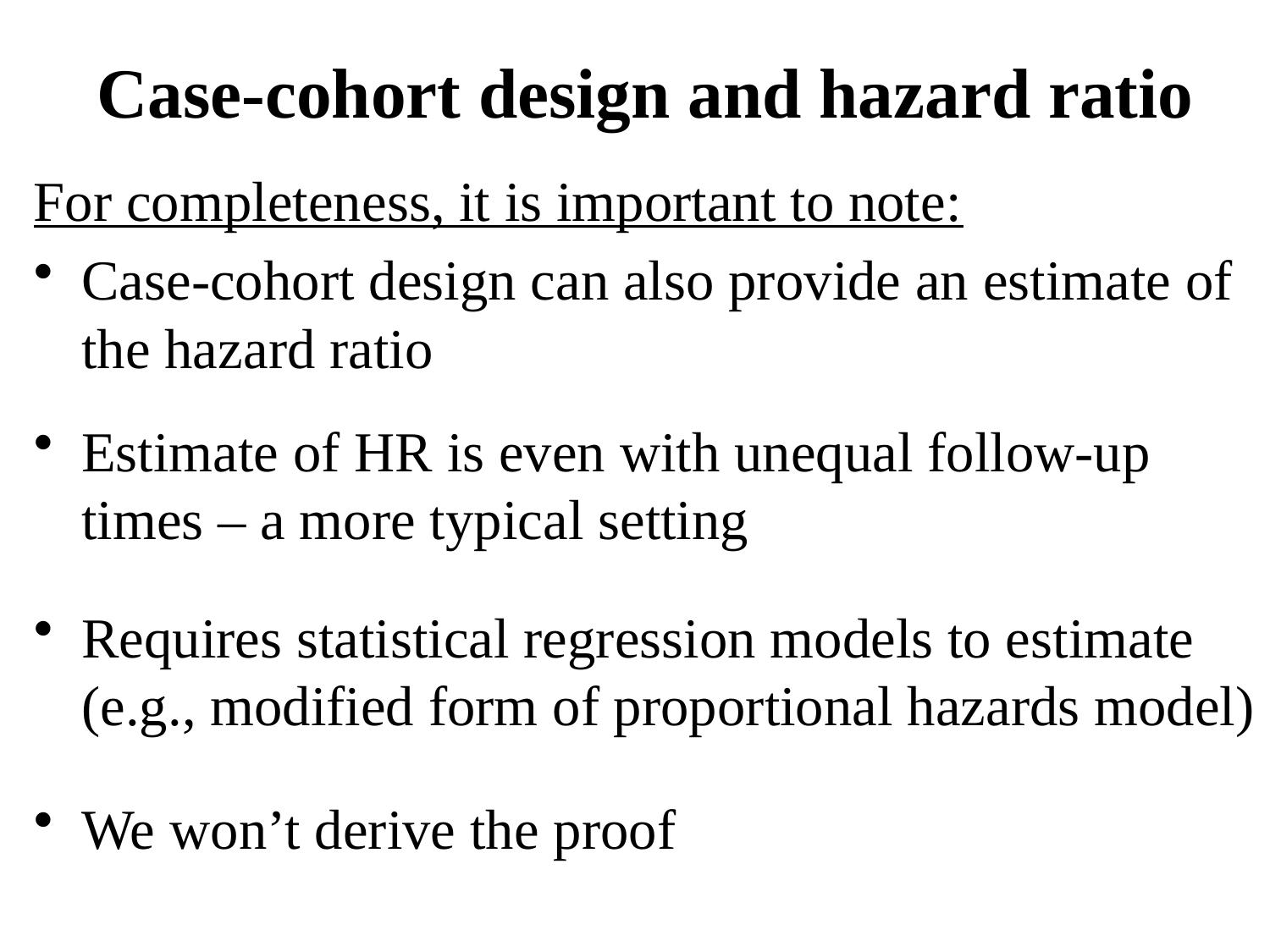

# Case-cohort design and hazard ratio
For completeness, it is important to note:
Case-cohort design can also provide an estimate of the hazard ratio

Estimate of HR is even with unequal follow-up times – a more typical setting

Requires statistical regression models to estimate (e.g., modified form of proportional hazards model)

We won’t derive the proof